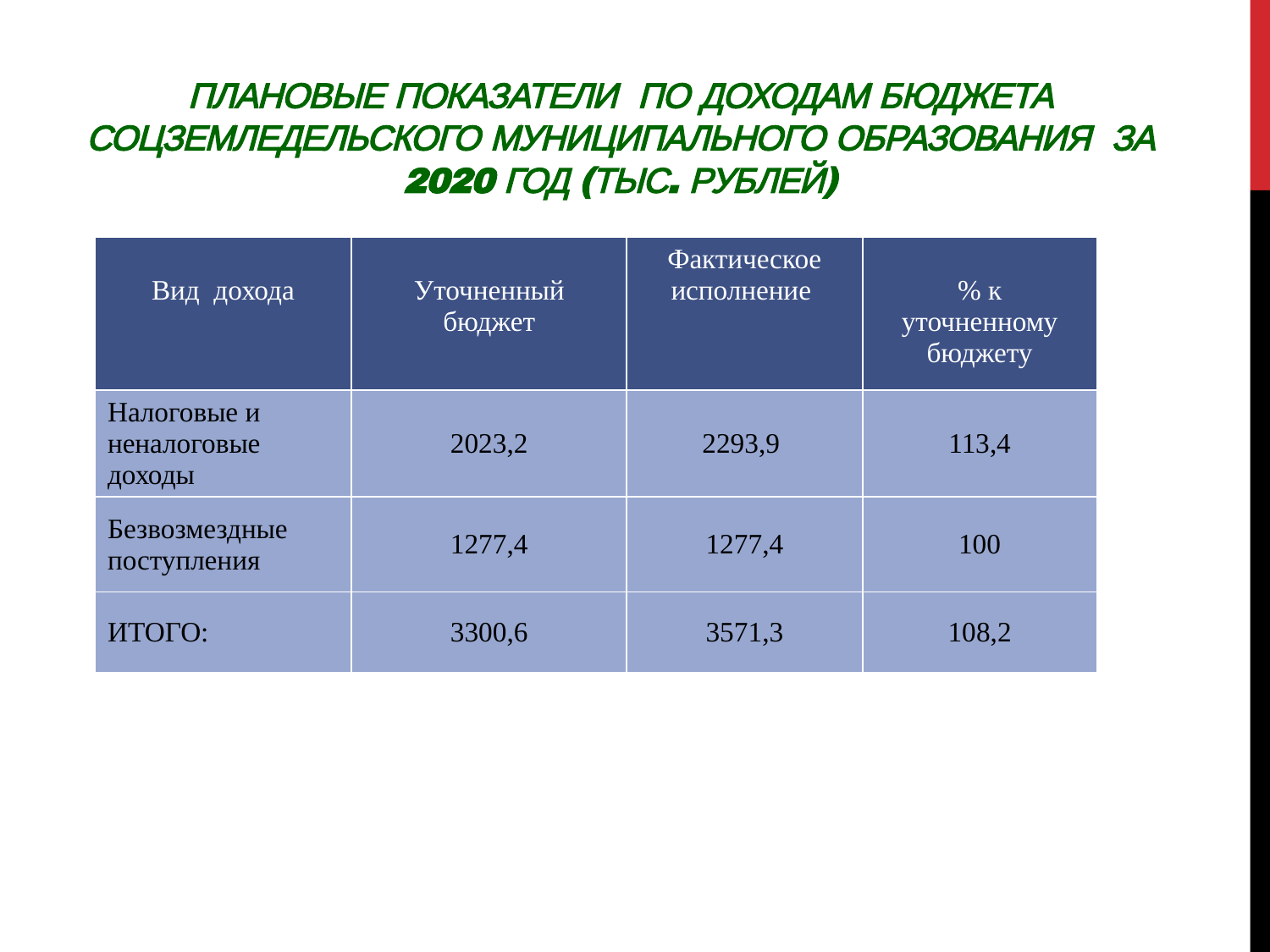

# Плановые показатели  по доходам бюджета Соцземледельского муниципального образования  за 2020 год (тыс. рублей)
| Вид дохода | Уточненный бюджет | Фактическое исполнение | % к уточненному бюджету |
| --- | --- | --- | --- |
| Налоговые и неналоговые доходы | 2023,2 | 2293,9 | 113,4 |
| Безвозмездные поступления | 1277,4 | 1277,4 | 100 |
| ИТОГО: | 3300,6 | 3571,3 | 108,2 |